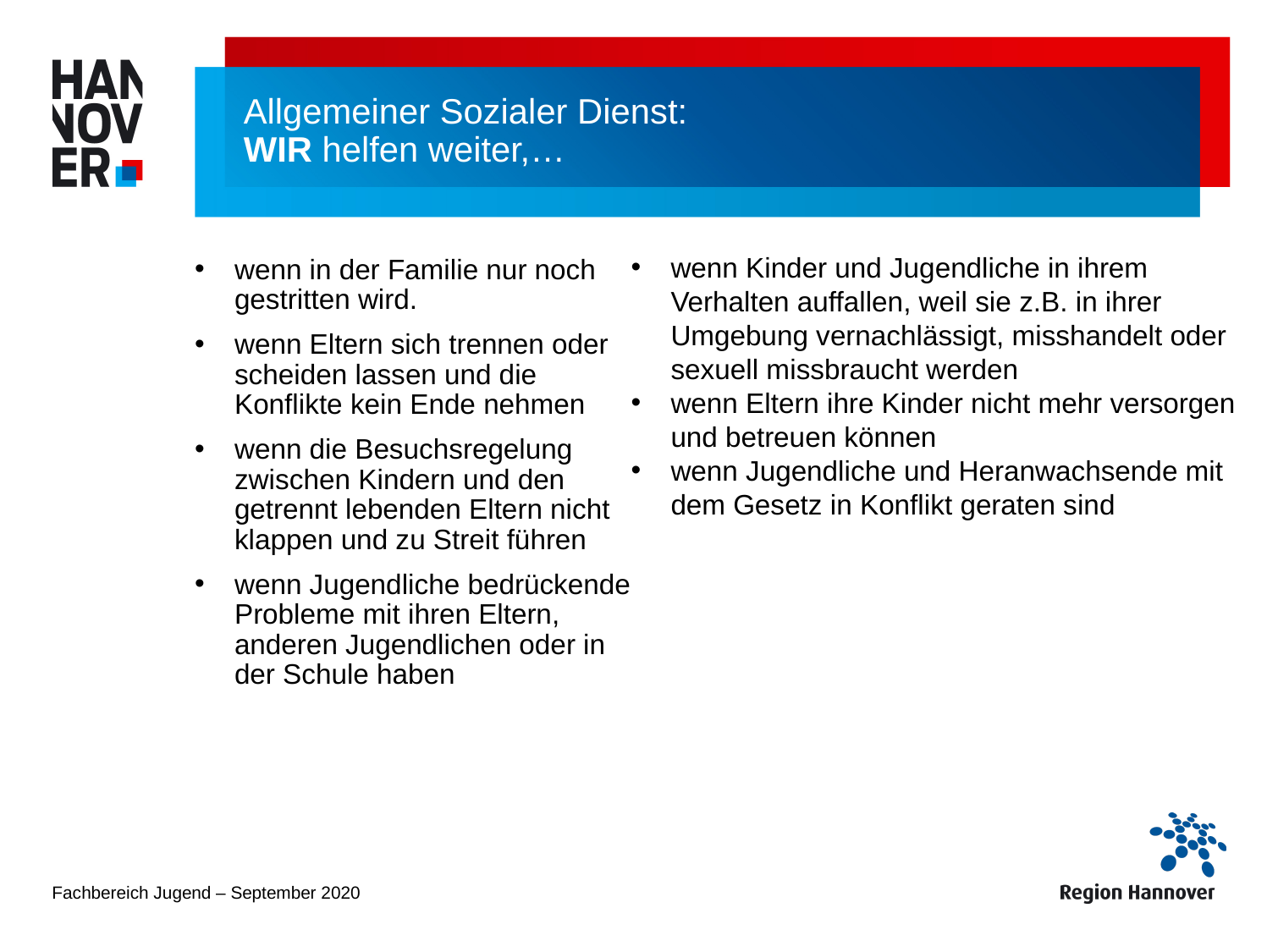

# Allgemeiner Sozialer Dienst: WIR helfen weiter,…
wenn Kinder und Jugendliche in ihrem Verhalten auffallen, weil sie z.B. in ihrer Umgebung vernachlässigt, misshandelt oder sexuell missbraucht werden
wenn Eltern ihre Kinder nicht mehr versorgen und betreuen können
wenn Jugendliche und Heranwachsende mit dem Gesetz in Konflikt geraten sind
wenn in der Familie nur noch gestritten wird.
wenn Eltern sich trennen oder scheiden lassen und die Konflikte kein Ende nehmen
wenn die Besuchsregelung zwischen Kindern und den getrennt lebenden Eltern nicht klappen und zu Streit führen
wenn Jugendliche bedrückende Probleme mit ihren Eltern, anderen Jugendlichen oder in der Schule haben

Fachbereich Jugend – September 2020